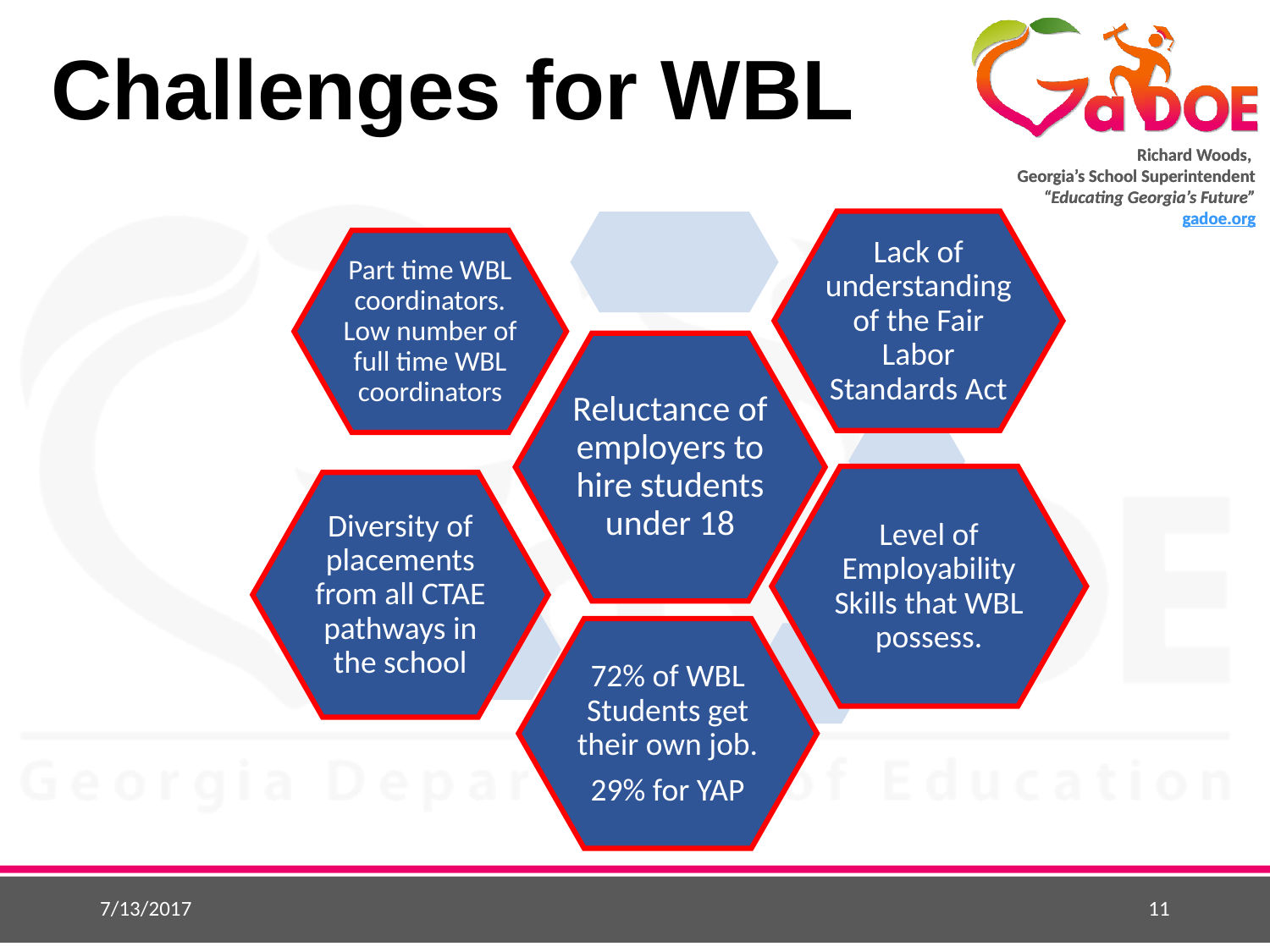

# Challenges for WBL
Reluctance of employers to hire students under 18
Part time WBL coordinators. Low number of full time WBL coordinators
Lack of understanding of the Fair Labor Standards Act
72% of WBL Students get their own job.
29% for YAP
Level of Employability Skills that WBL possess.
Diversity of placements from all CTAE pathways in the school
7/13/2017
11